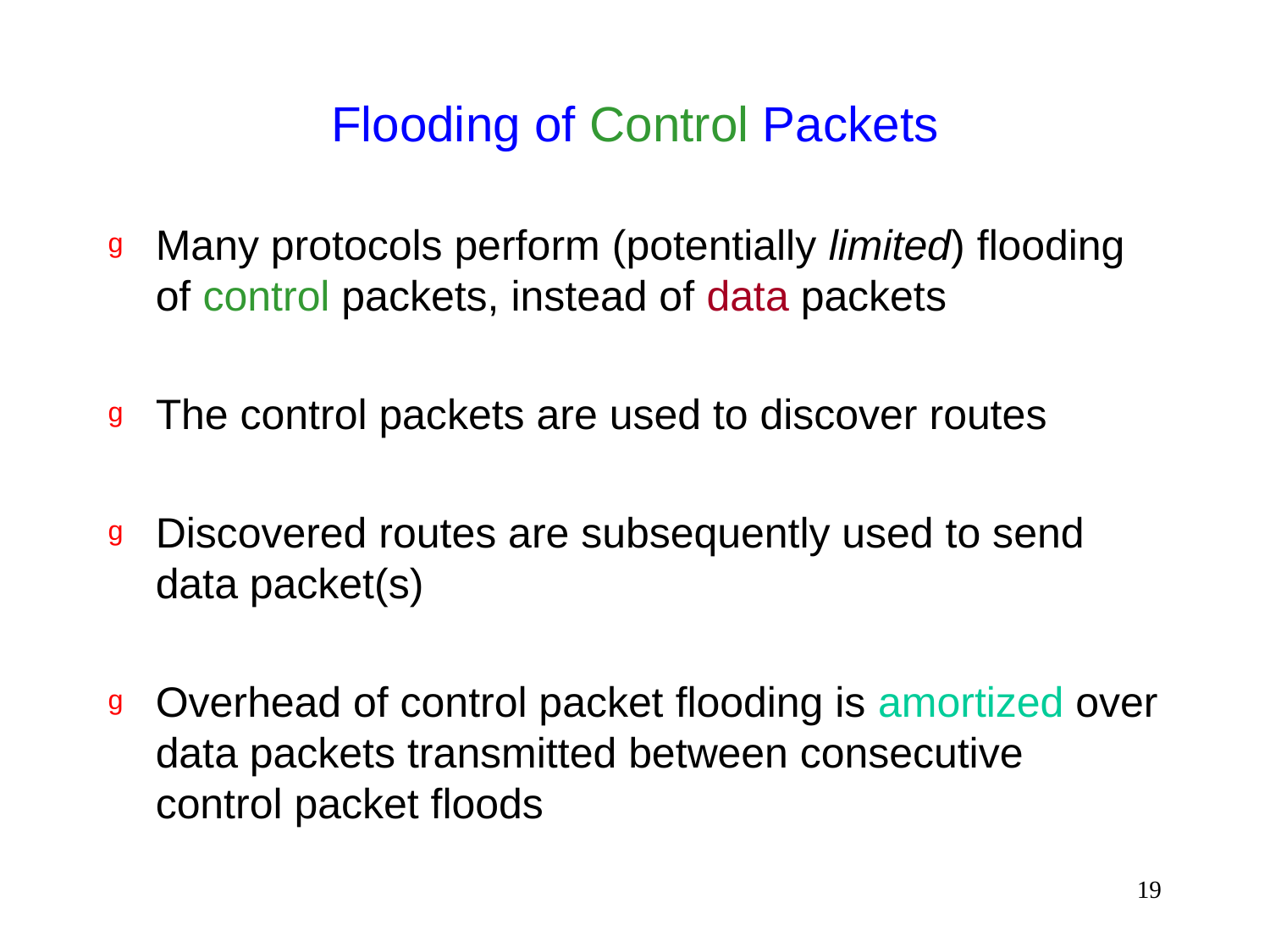

# Flooding of Control Packets
Many protocols perform (potentially limited) flooding of control packets, instead of data packets

The control packets are used to discover routes

Discovered routes are subsequently used to send data packet(s)

Overhead of control packet flooding is amortized over data packets transmitted between consecutive control packet floods
19